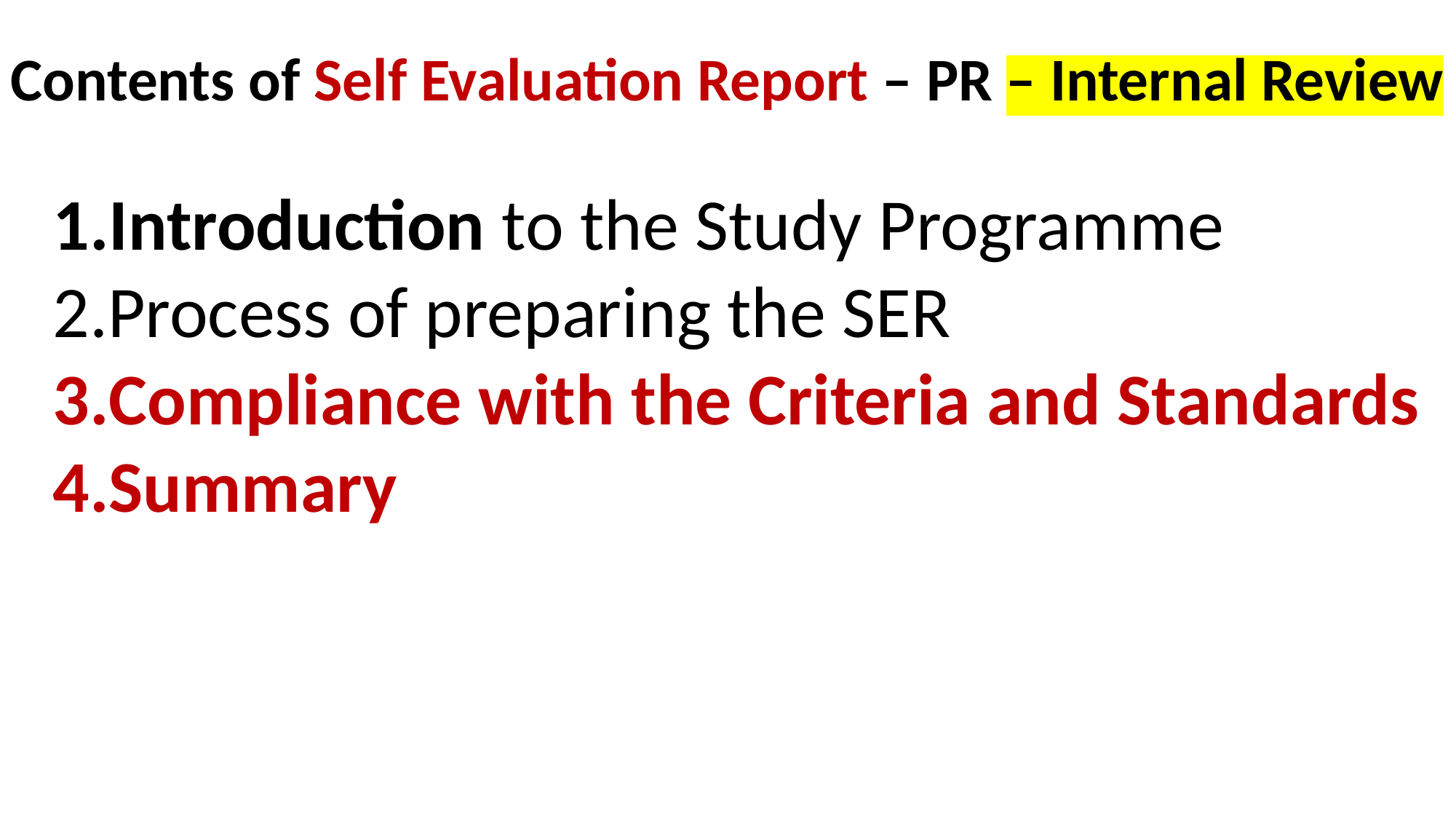

Contents of Self Evaluation Report – PR – Internal Review
Introduction to the Study Programme
Process of preparing the SER
Compliance with the Criteria and Standards
Summary